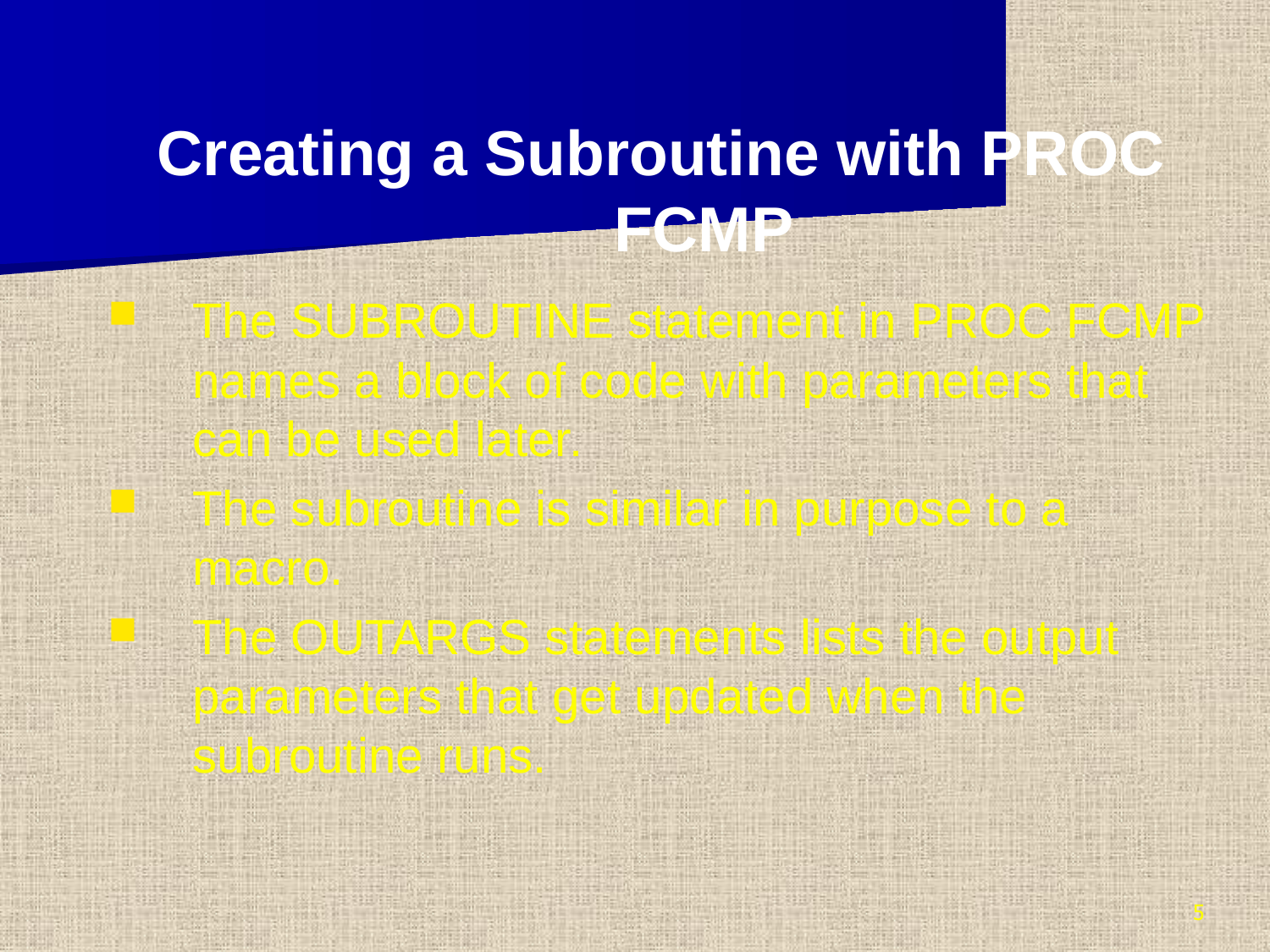

Creating a Subroutine with PROC FCMP

The SUBROUTINE statement in PROC FCMP names a block of code with parameters that can be used later.
The subroutine is similar in purpose to a macro.
The OUTARGS statements lists the output parameters that get updated when the subroutine runs.

5